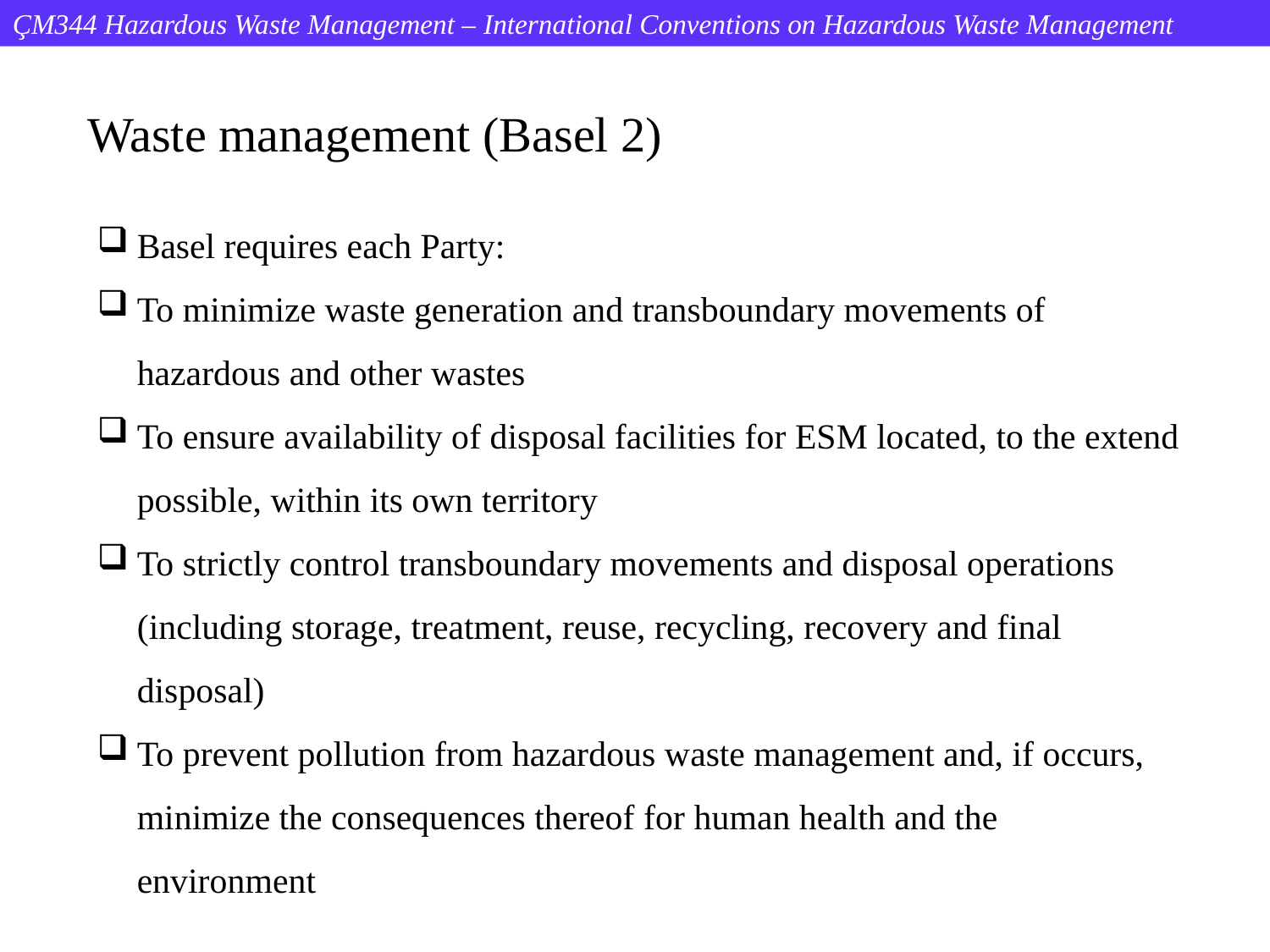

ÇM344 Hazardous Waste Management – International Conventions on Hazardous Waste Management
Waste management (Basel 2)
Basel requires each Party:
To minimize waste generation and transboundary movements of hazardous and other wastes
To ensure availability of disposal facilities for ESM located, to the extend possible, within its own territory
To strictly control transboundary movements and disposal operations (including storage, treatment, reuse, recycling, recovery and final disposal)
To prevent pollution from hazardous waste management and, if occurs, minimize the consequences thereof for human health and the environment